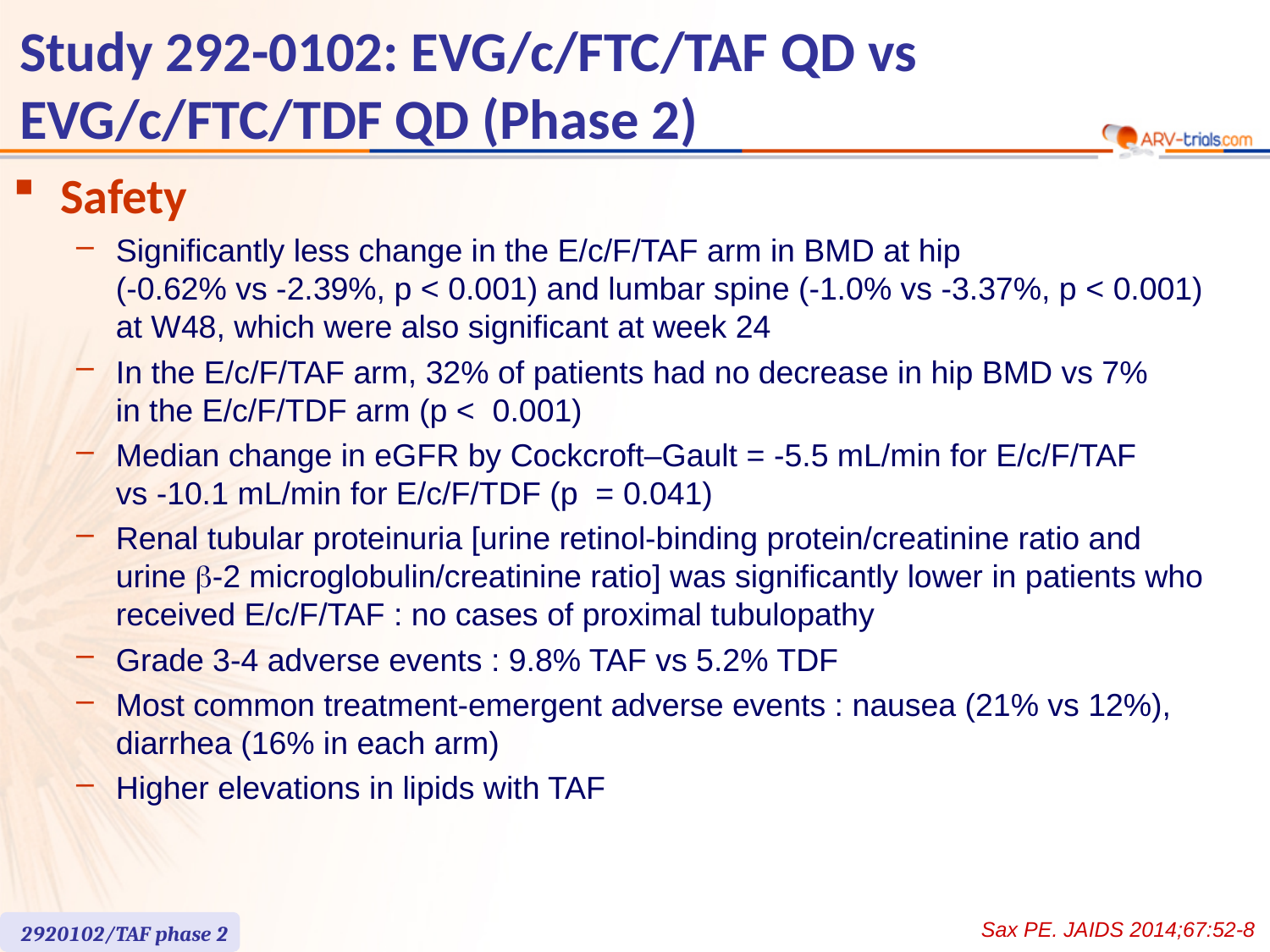

# Study 292-0102: EVG/c/FTC/TAF QD vs EVG/c/FTC/TDF QD (Phase 2)
Safety
Significantly less change in the E/c/F/TAF arm in BMD at hip
(-0.62% vs -2.39%, p < 0.001) and lumbar spine (-1.0% vs -3.37%, p < 0.001) at W48, which were also significant at week 24
In the E/c/F/TAF arm, 32% of patients had no decrease in hip BMD vs 7%
in the E/c/F/TDF arm (p <  0.001)
Median change in eGFR by Cockcroft–Gault = -5.5 mL/min for E/c/F/TAF
vs -10.1 mL/min for E/c/F/TDF (p  = 0.041)
Renal tubular proteinuria [urine retinol-binding protein/creatinine ratio and urine β-2 microglobulin/creatinine ratio] was significantly lower in patients who received E/c/F/TAF : no cases of proximal tubulopathy
Grade 3-4 adverse events : 9.8% TAF vs 5.2% TDF
Most common treatment-emergent adverse events : nausea (21% vs 12%), diarrhea (16% in each arm)
Higher elevations in lipids with TAF

Sax PE. JAIDS 2014;67:52-8

2920102/TAF phase 2